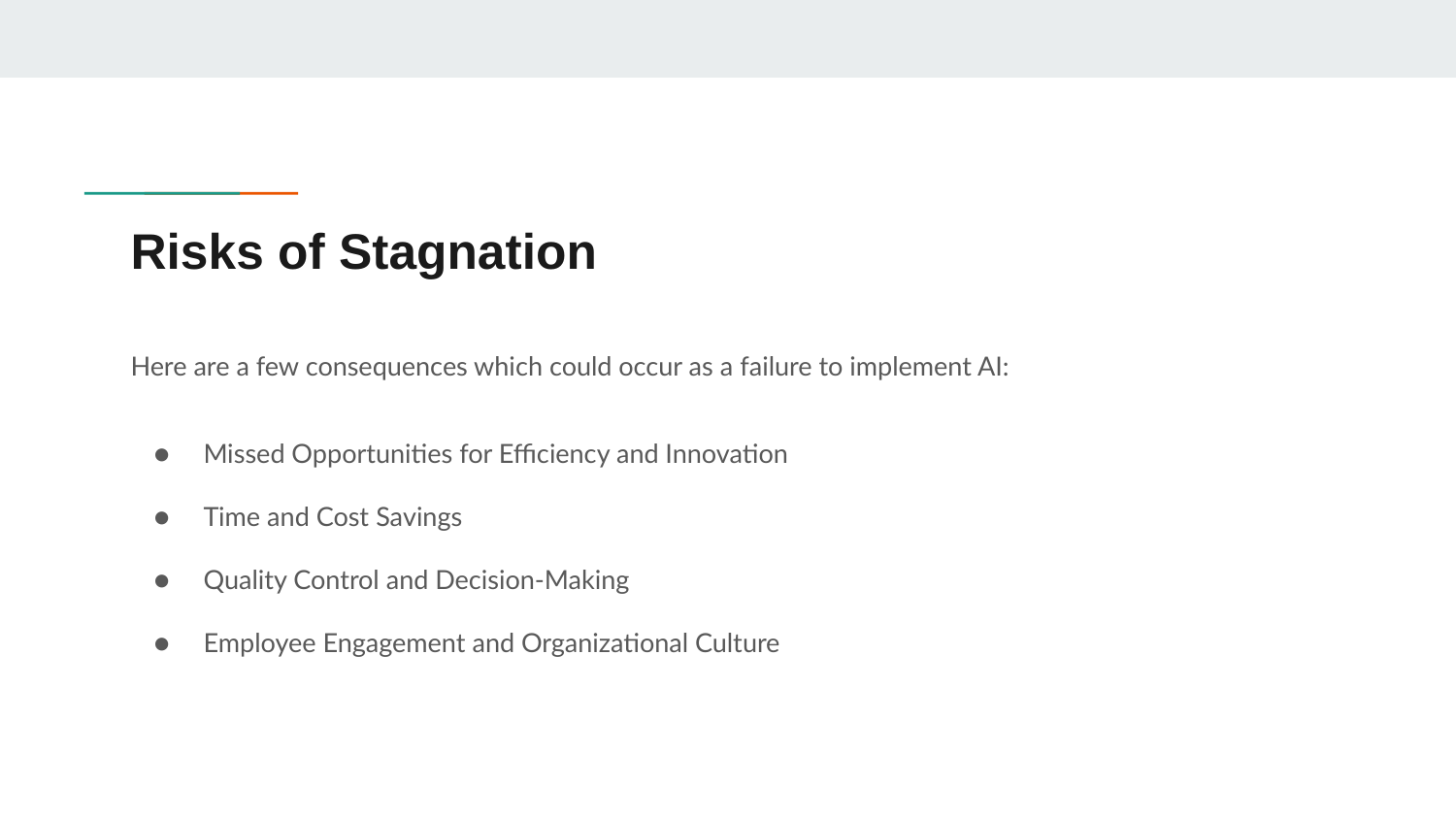

# Risks of Stagnation
Here are a few consequences which could occur as a failure to implement AI:
Missed Opportunities for Efficiency and Innovation
Time and Cost Savings
Quality Control and Decision-Making
Employee Engagement and Organizational Culture